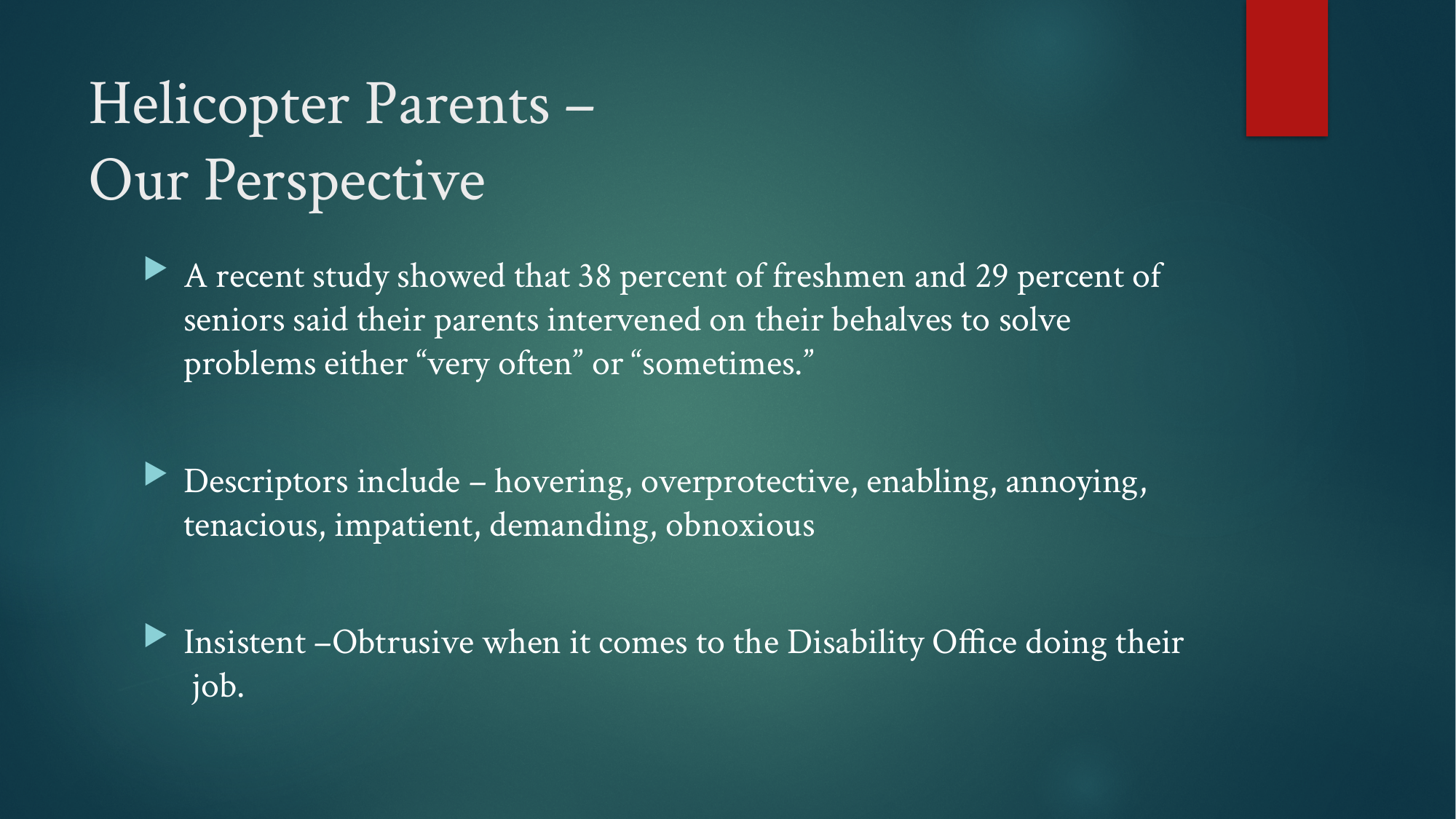

# Helicopter Parents – Our Perspective
A recent study showed that 38 percent of freshmen and 29 percent of seniors said their parents intervened on their behalves to solve problems either “very often” or “sometimes.”

Descriptors include – hovering, overprotective, enabling, annoying, tenacious, impatient, demanding, obnoxious

Insistent –Obtrusive when it comes to the Disability Office doing their  job.